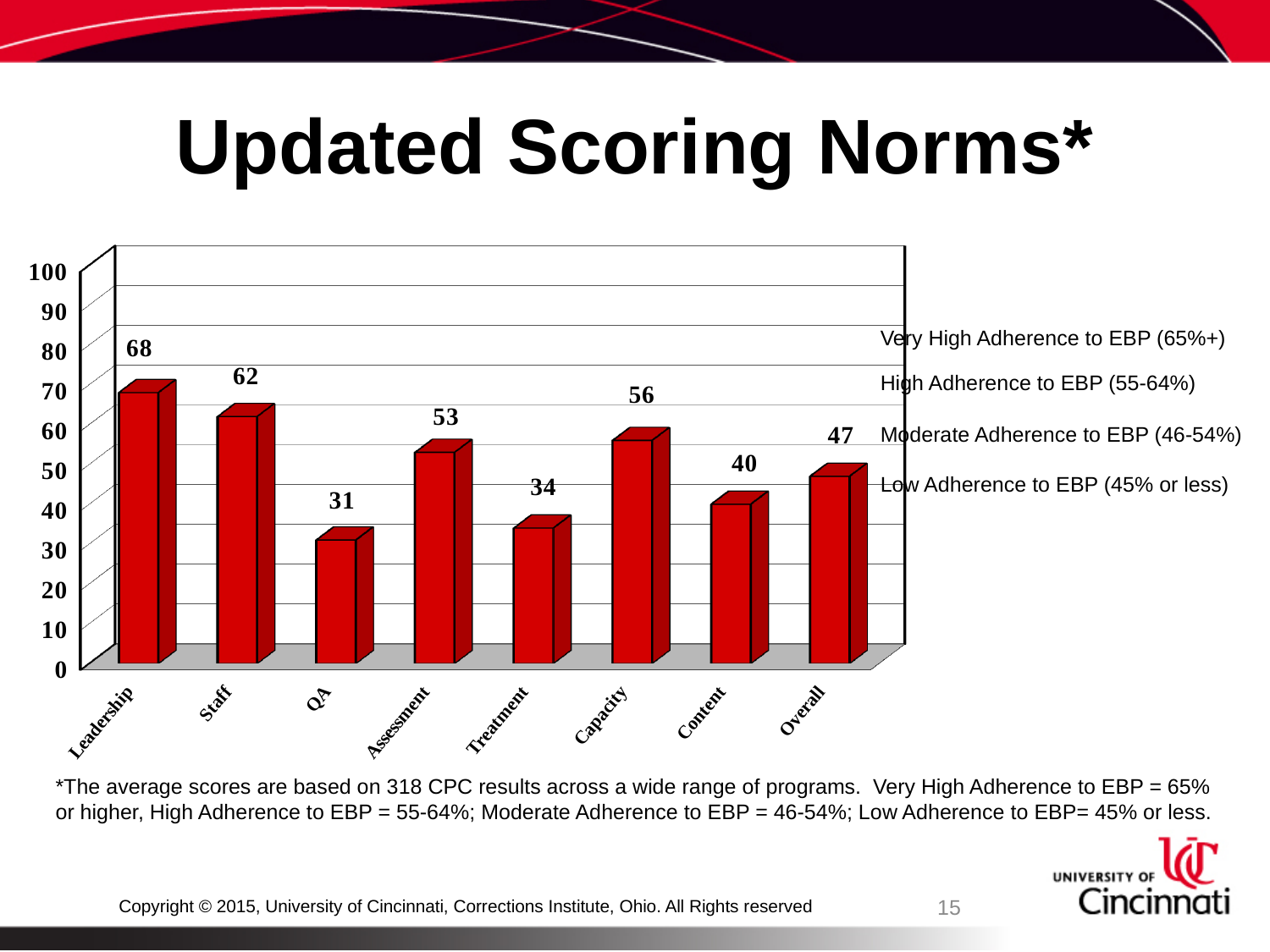

# Updated Scoring Norms*

[unsupported chart]

Very High Adherence to EBP (65%+)
High Adherence to EBP (55-64%)
Moderate Adherence to EBP (46-54%)
Low Adherence to EBP (45% or less)
*The average scores are based on 318 CPC results across a wide range of programs.  Very High Adherence to EBP = 65%
or higher, High Adherence to EBP = 55-64%; Moderate Adherence to EBP = 46-54%; Low Adherence to EBP= 45% or less.
15
Copyright © 2015, University of Cincinnati, Corrections Institute, Ohio. All Rights reserved